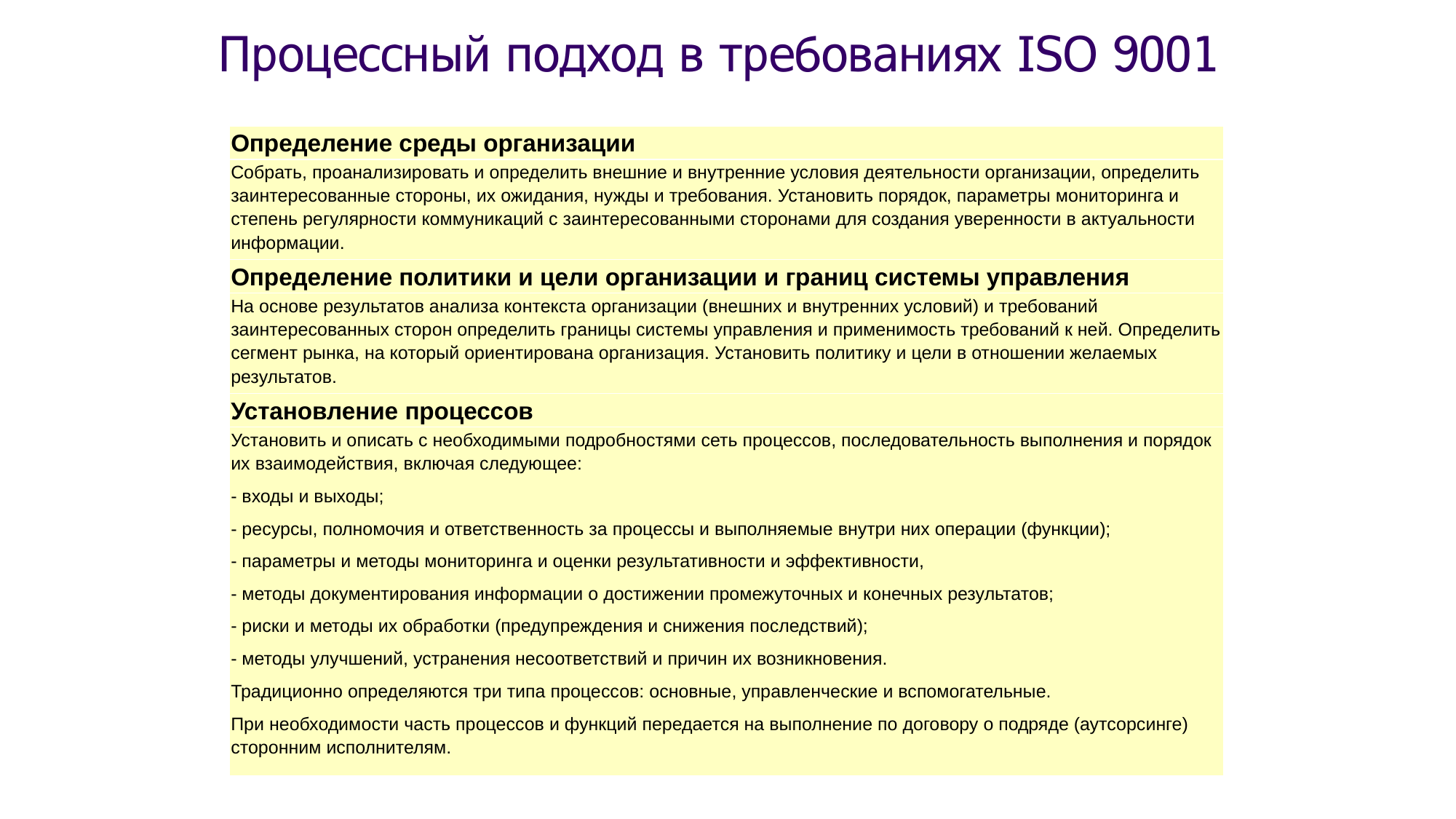

Процессный подход в требованиях ISO 9001
| Определение среды организации |
| --- |
| Собрать, проанализировать и определить внешние и внутренние условия деятельности организации, определить заинтересованные стороны, их ожидания, нужды и требования. Установить порядок, параметры мониторинга и степень регулярности коммуникаций с заинтересованными сторонами для создания уверенности в актуальности информации. |
| Определение политики и цели организации и границ системы управления |
| На основе результатов анализа контекста организации (внешних и внутренних условий) и требований заинтересованных сторон определить границы системы управления и применимость требований к ней. Определить сегмент рынка, на который ориентирована организация. Установить политику и цели в отношении желаемых результатов. |
| Установление процессов |
| Установить и описать с необходимыми подробностями сеть процессов, последовательность выполнения и порядок их взаимодействия, включая следующее: - входы и выходы; - ресурсы, полномочия и ответственность за процессы и выполняемые внутри них операции (функции); - параметры и методы мониторинга и оценки результативности и эффективности, - методы документирования информации о достижении промежуточных и конечных результатов; - риски и методы их обработки (предупреждения и снижения последствий); - методы улучшений, устранения несоответствий и причин их возникновения. Традиционно определяются три типа процессов: основные, управленческие и вспомогательные. При необходимости часть процессов и функций передается на выполнение по договору о подряде (аутсорсинге) сторонним исполнителям. |